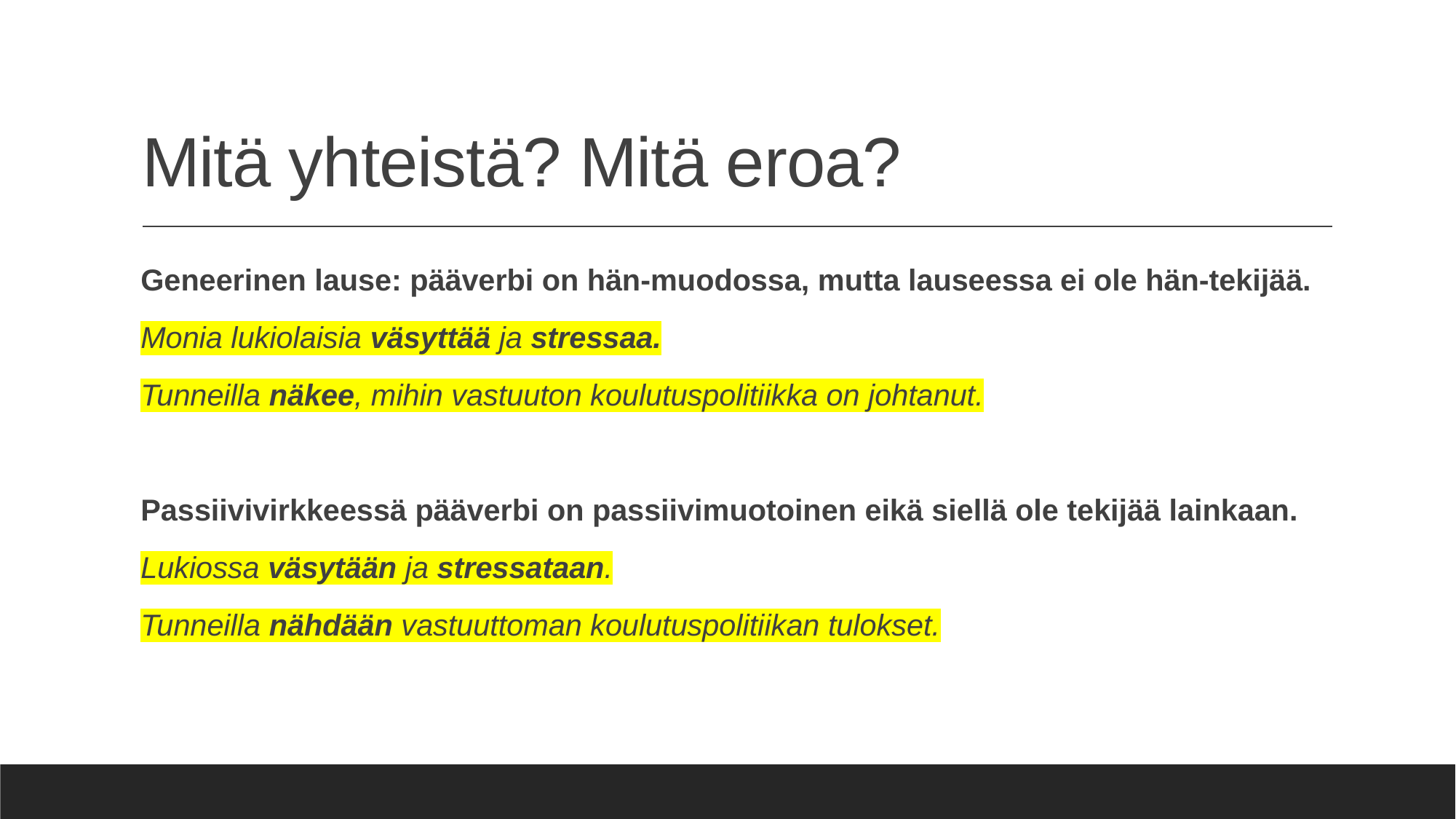

# Mitä yhteistä? Mitä eroa?
Geneerinen lause: pääverbi on hän-muodossa, mutta lauseessa ei ole hän-tekijää.
Monia lukiolaisia väsyttää ja stressaa.
Tunneilla näkee, mihin vastuuton koulutuspolitiikka on johtanut.

Passiivivirkkeessä pääverbi on passiivimuotoinen eikä siellä ole tekijää lainkaan.
Lukiossa väsytään ja stressataan.
Tunneilla nähdään vastuuttoman koulutuspolitiikan tulokset.